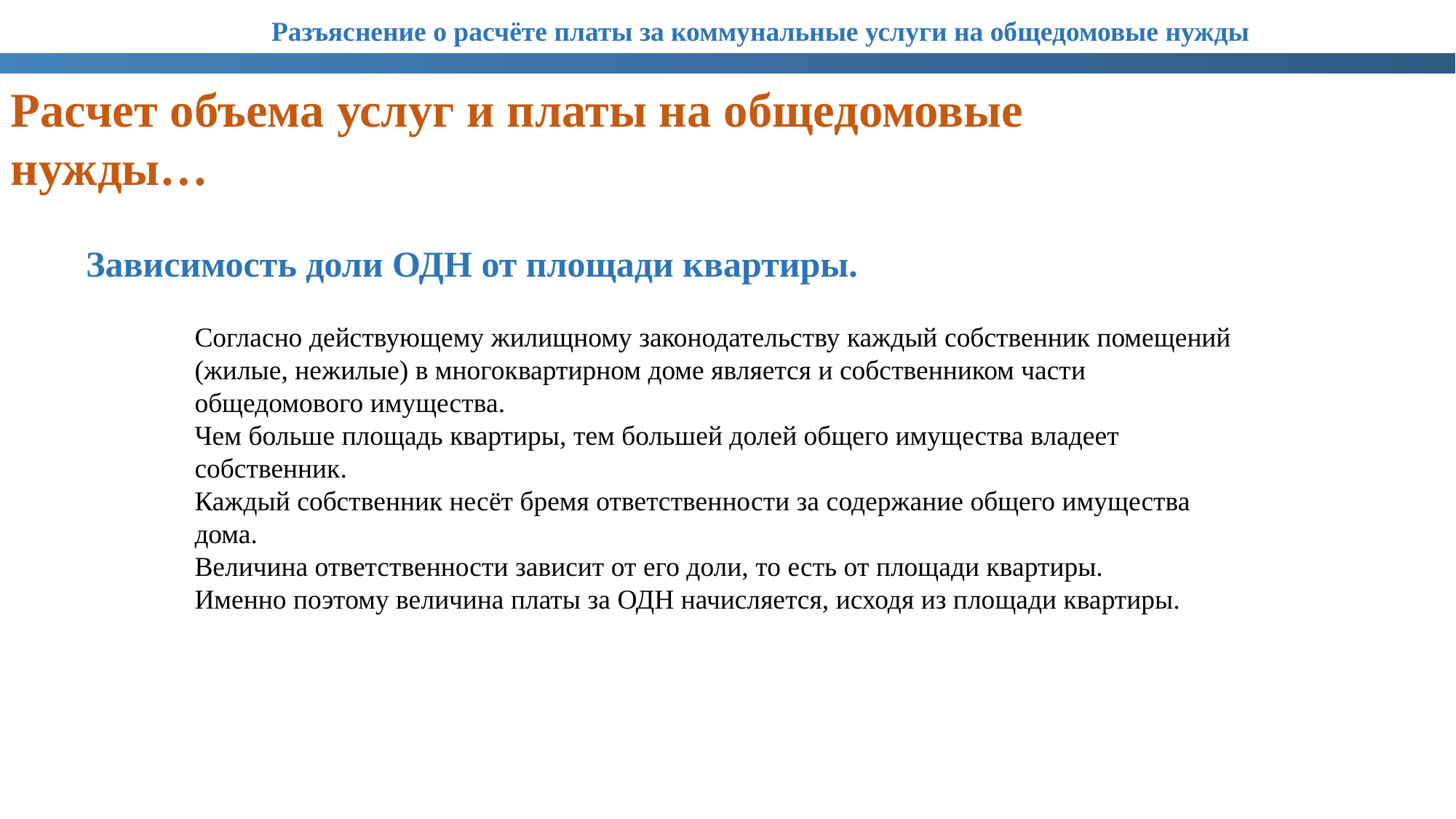

Разъяснение о расчёте платы за коммунальные услуги на общедомовые нужды

Расчет объема услуг и платы на общедомовые нужды…

Зависимость доли ОДН от площади квартиры.
Согласно действующему жилищному законодательству каждый собственник помещений (жилые, нежилые) в многоквартирном доме является и собственником части общедомового имущества.
Чем больше площадь квартиры, тем большей долей общего имущества владеет собственник.
Каждый собственник несёт бремя ответственности за содержание общего имущества дома.
Величина ответственности зависит от его доли, то есть от площади квартиры.
Именно поэтому величина платы за ОДН начисляется, исходя из площади квартиры.